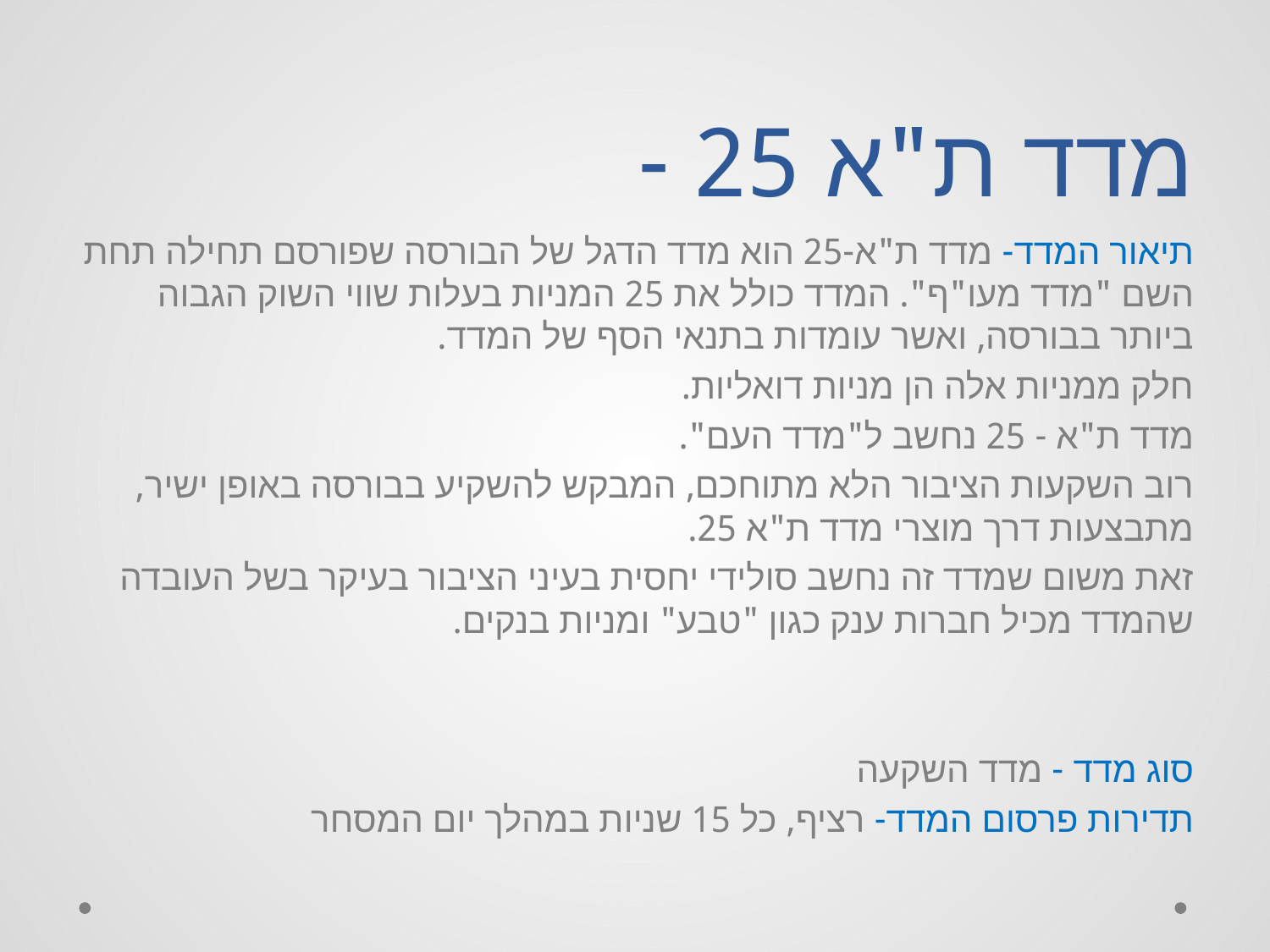

# מדד ת"א 25 -
תיאור המדד- מדד ת"א-25 הוא מדד הדגל של הבורסה שפורסם תחילה תחת השם "מדד מעו"ף". המדד כולל את 25 המניות בעלות שווי השוק הגבוה ביותר בבורסה, ואשר עומדות בתנאי הסף של המדד.
חלק ממניות אלה הן מניות דואליות.
מדד ת"א - 25 נחשב ל"מדד העם".
רוב השקעות הציבור הלא מתוחכם, המבקש להשקיע בבורסה באופן ישיר, מתבצעות דרך מוצרי מדד ת"א 25.
זאת משום שמדד זה נחשב סולידי יחסית בעיני הציבור בעיקר בשל העובדה שהמדד מכיל חברות ענק כגון "טבע" ומניות בנקים.

סוג מדד - מדד השקעה
תדירות פרסום המדד- רציף, כל 15 שניות במהלך יום המסחר